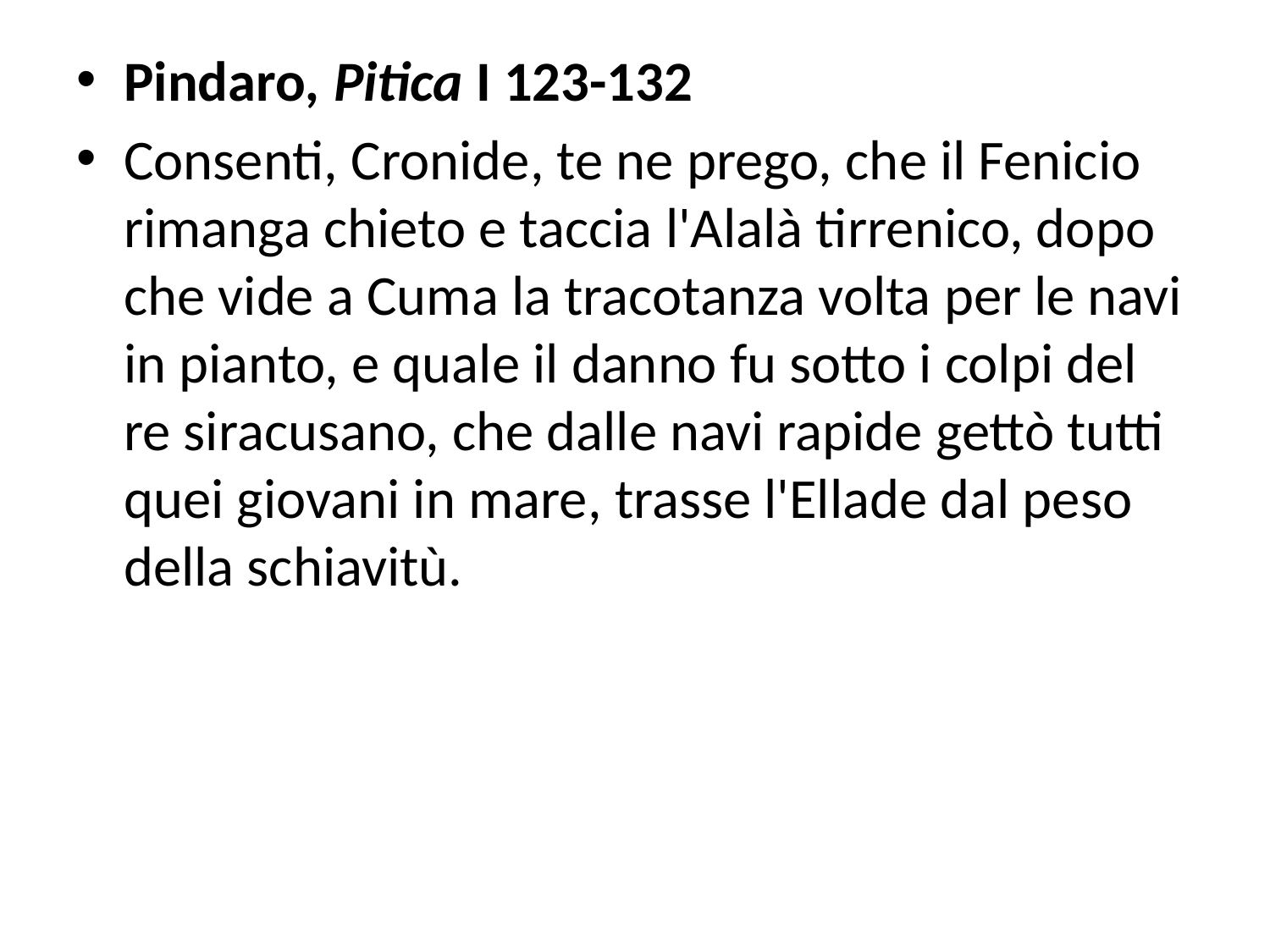

# Pindaro, Pitica I 123-132
Consenti, Cronide, te ne prego, che il Fenicio rimanga chieto e taccia l'Alalà tirrenico, dopo che vide a Cuma la tracotanza volta per le navi in pianto, e quale il danno fu sotto i colpi del re siracusano, che dalle navi rapide gettò tutti quei giovani in mare, trasse l'Ellade dal peso della schiavitù.